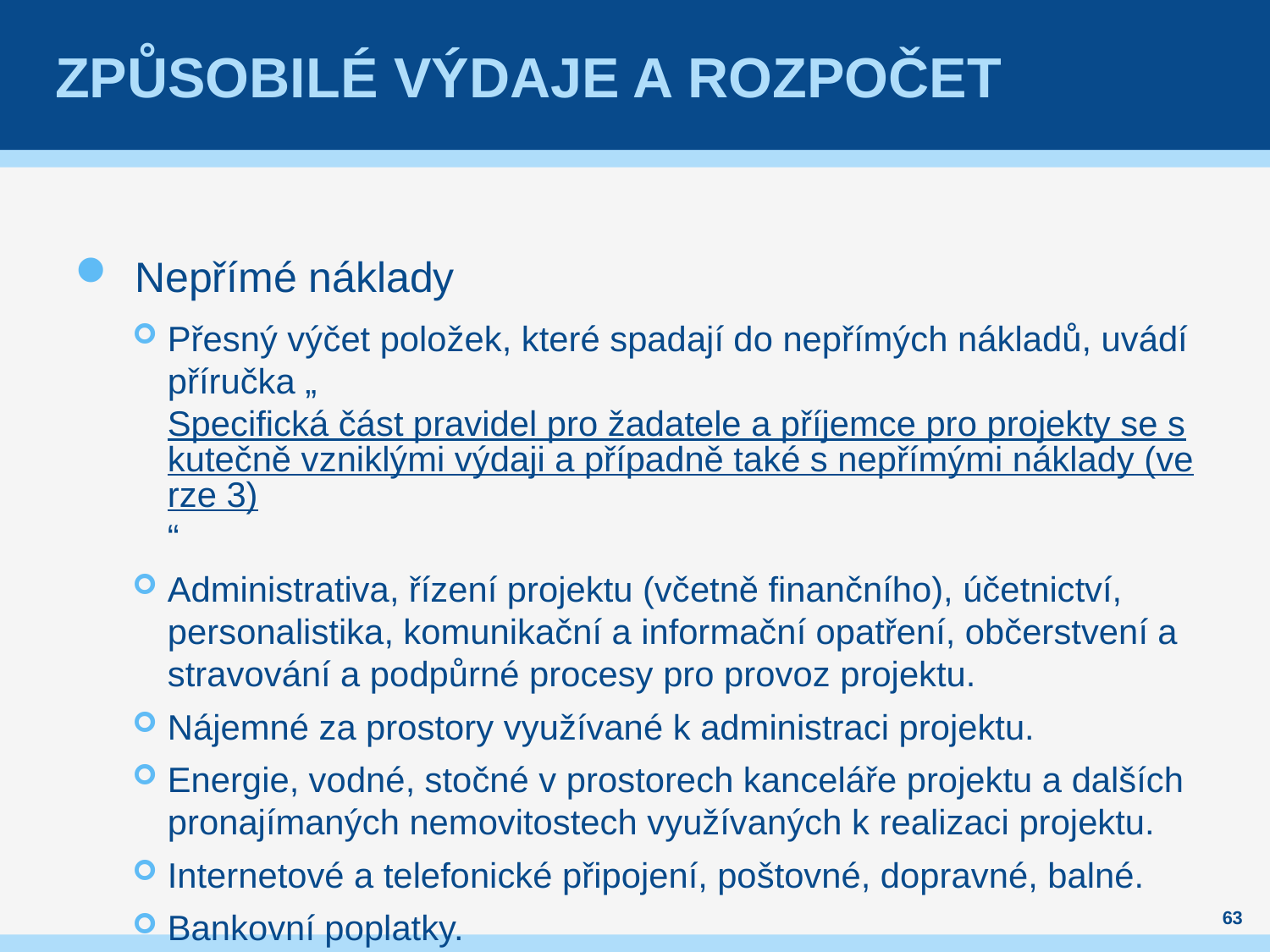

# Způsobilé výdaje a rozpočet
Nepřímé náklady
Přesný výčet položek, které spadají do nepřímých nákladů, uvádí příručka „Specifická část pravidel pro žadatele a příjemce pro projekty se skutečně vzniklými výdaji a případně také s nepřímými náklady (verze 3)“
Administrativa, řízení projektu (včetně finančního), účetnictví, personalistika, komunikační a informační opatření, občerstvení a stravování a podpůrné procesy pro provoz projektu.
Nájemné za prostory využívané k administraci projektu.
Energie, vodné, stočné v prostorech kanceláře projektu a dalších pronajímaných nemovitostech využívaných k realizaci projektu.
Internetové a telefonické připojení, poštovné, dopravné, balné.
Bankovní poplatky.

63